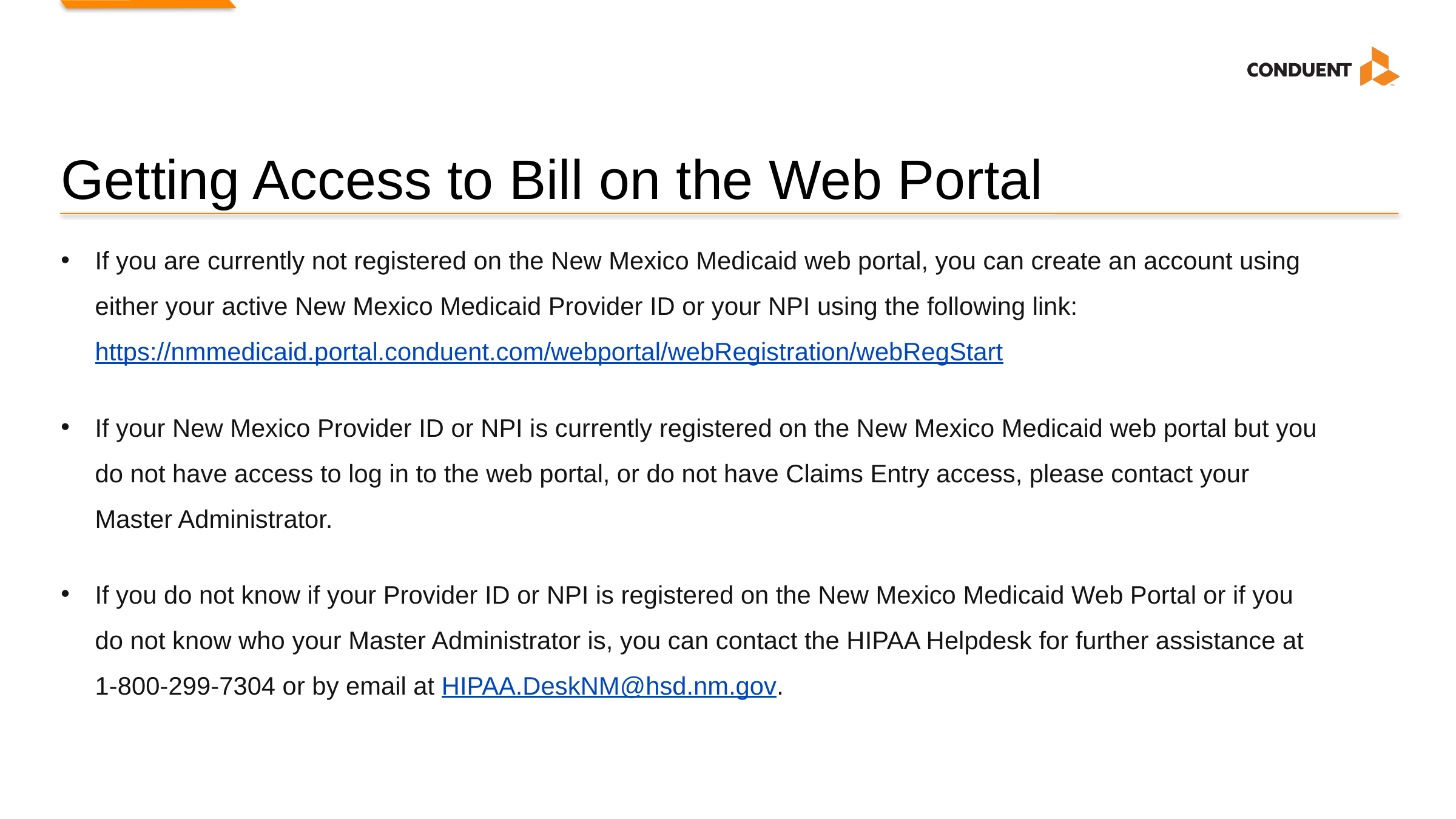

# Getting Access to Bill on the Web Portal
If you are currently not registered on the New Mexico Medicaid web portal, you can create an account using either your active New Mexico Medicaid Provider ID or your NPI using the following link: https://nmmedicaid.portal.conduent.com/webportal/webRegistration/webRegStart
If your New Mexico Provider ID or NPI is currently registered on the New Mexico Medicaid web portal but you do not have access to log in to the web portal, or do not have Claims Entry access, please contact your Master Administrator.
If you do not know if your Provider ID or NPI is registered on the New Mexico Medicaid Web Portal or if you do not know who your Master Administrator is, you can contact the HIPAA Helpdesk for further assistance at 1-800-299-7304 or by email at HIPAA.DeskNM@hsd.nm.gov.